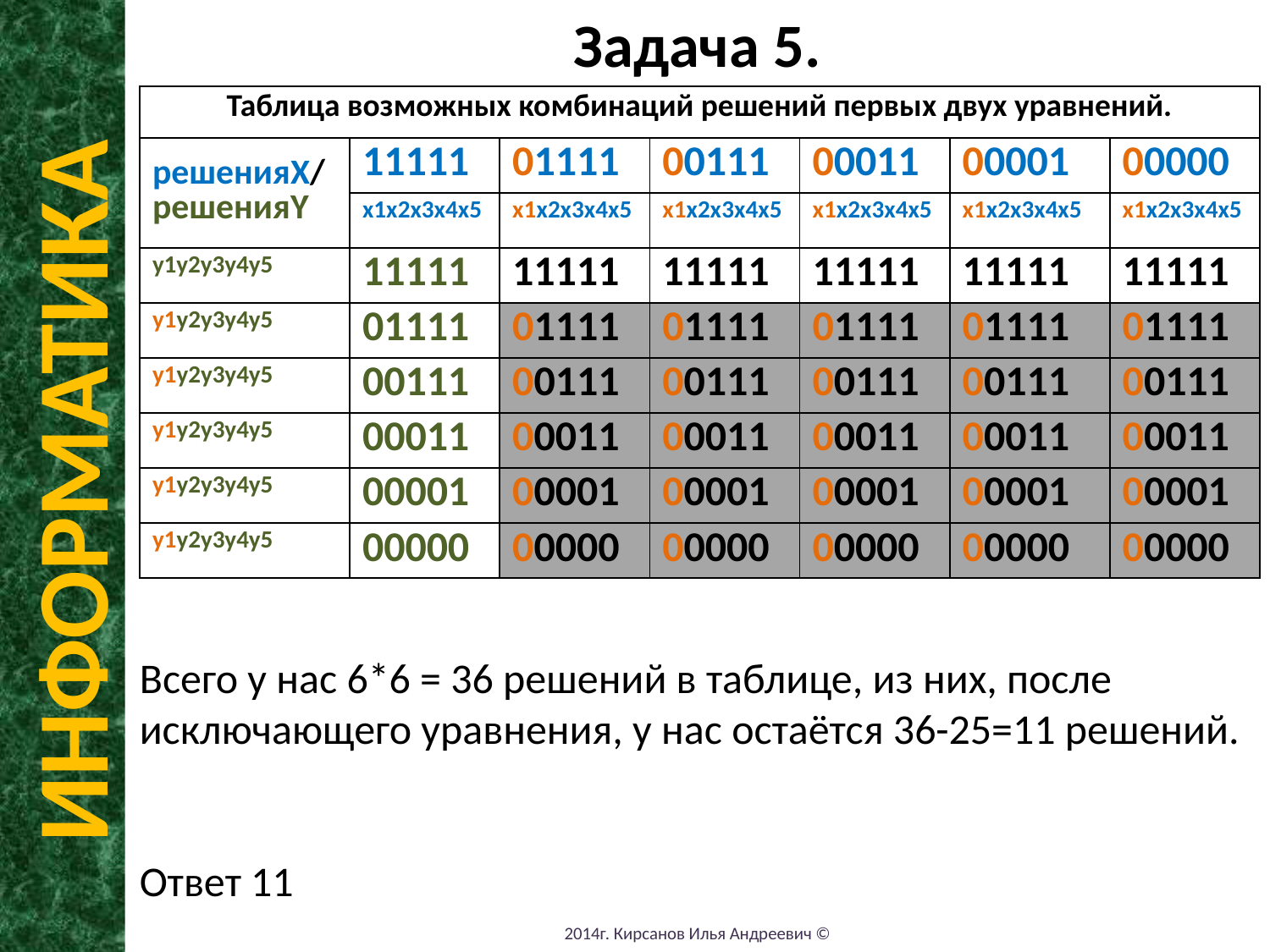

Задача 5.

Всего у нас 6*6 = 36 решений в таблице, из них, после исключающего уравнения, у нас остаётся 36-25=11 решений.

Ответ 11

| Таблица возможных комбинаций решений первых двух уравнений. |  |  |  |  |  |  |
| --- | --- | --- | --- | --- | --- | --- |
| решенияX/ решенияY | 11111 | 01111 | 00111 | 00011 | 00001 | 00000 |
|  | х1х2х3х4х5 | х1х2х3х4х5 | х1х2х3х4х5 | х1х2х3х4х5 | х1х2х3х4х5 | х1х2х3х4х5 |
| y1y2y3y4y5 | 11111 | 11111 | 11111 | 11111 | 11111 | 11111 |
| y1y2y3y4y5 | 01111 | 01111 | 01111 | 01111 | 01111 | 01111 |
| y1y2y3y4y5 | 00111 | 00111 | 00111 | 00111 | 00111 | 00111 |
| y1y2y3y4y5 | 00011 | 00011 | 00011 | 00011 | 00011 | 00011 |
| y1y2y3y4y5 | 00001 | 00001 | 00001 | 00001 | 00001 | 00001 |
| y1y2y3y4y5 | 00000 | 00000 | 00000 | 00000 | 00000 | 00000 |

ИНФОРМАТИКА
2014г. Кирсанов Илья Андреевич ©